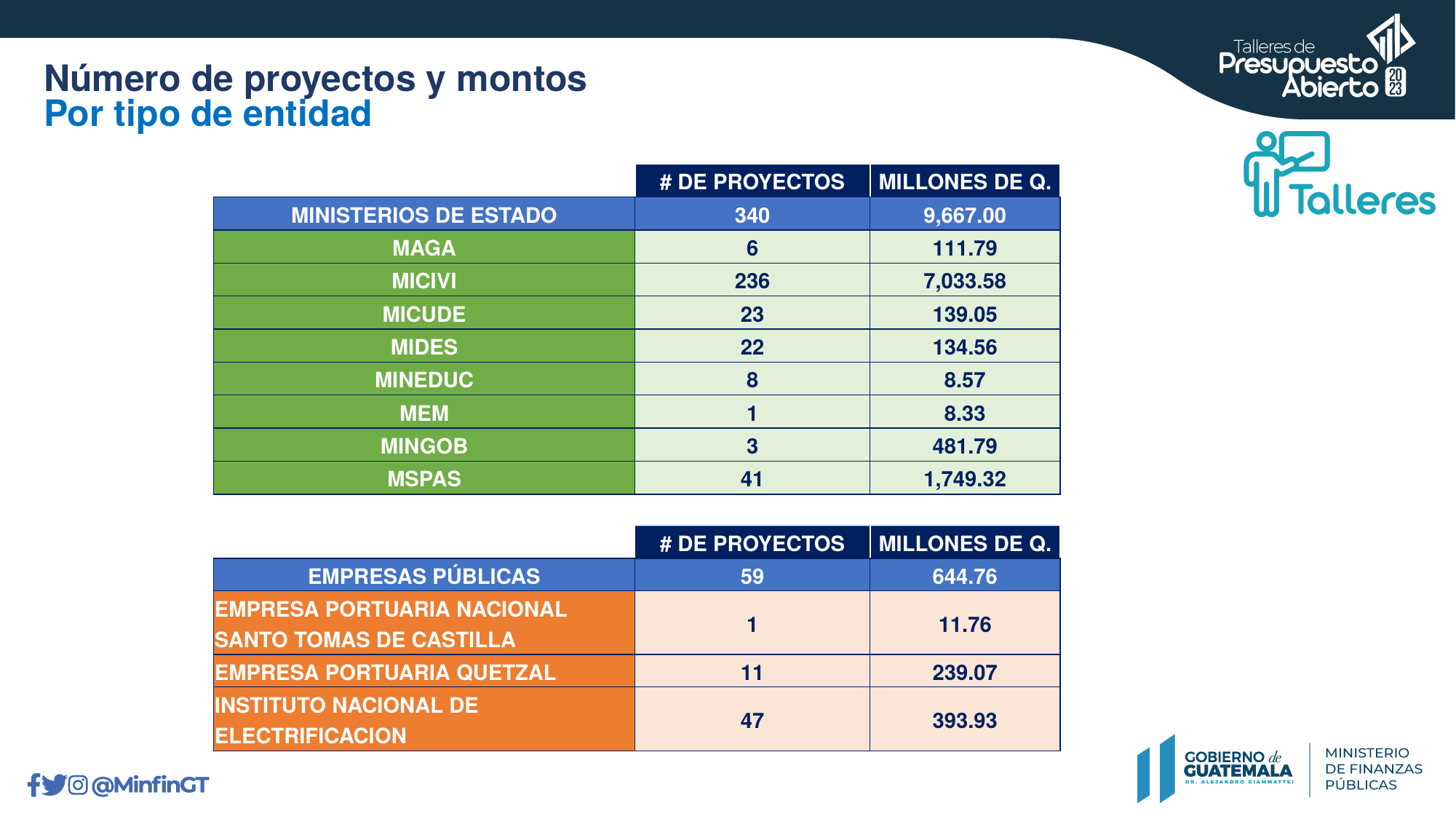

Número de proyectos y montos
Por tipo de entidad
|  | # DE PROYECTOS | MILLONES DE Q. |
| --- | --- | --- |
| MINISTERIOS DE ESTADO | 340 | 9,667.00 |
| MAGA | 6 | 111.79 |
| MICIVI | 236 | 7,033.58 |
| MICUDE | 23 | 139.05 |
| MIDES | 22 | 134.56 |
| MINEDUC | 8 | 8.57 |
| MEM | 1 | 8.33 |
| MINGOB | 3 | 481.79 |
| MSPAS | 41 | 1,749.32 |
|  | # DE PROYECTOS | MILLONES DE Q. |
| --- | --- | --- |
| EMPRESAS PÚBLICAS | 59 | 644.76 |
| EMPRESA PORTUARIA NACIONAL SANTO TOMAS DE CASTILLA | 1 | 11.76 |
| EMPRESA PORTUARIA QUETZAL | 11 | 239.07 |
| INSTITUTO NACIONAL DE ELECTRIFICACION | 47 | 393.93 |